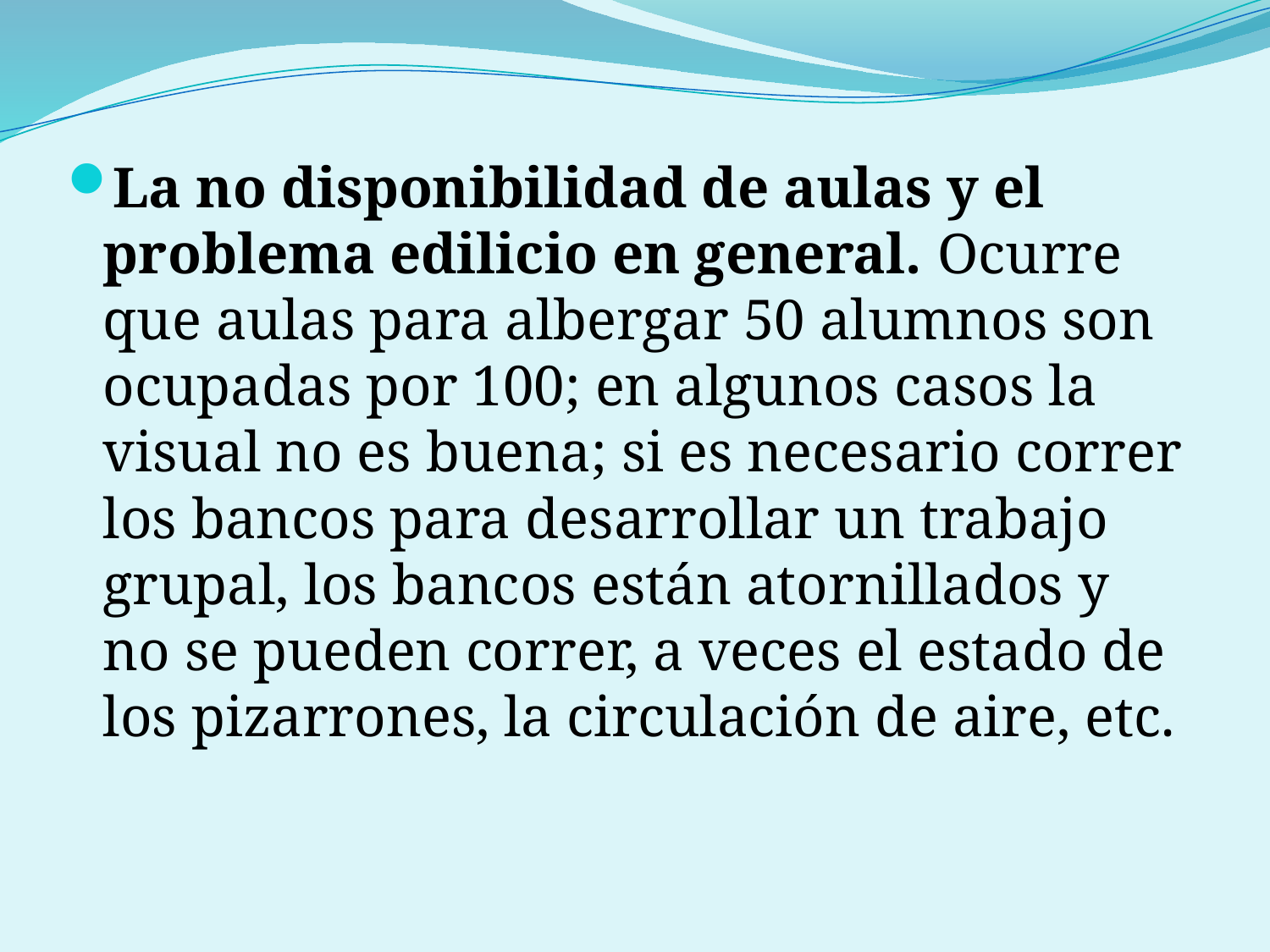

La no disponibilidad de aulas y el problema edilicio en general. Ocurre que aulas para albergar 50 alumnos son ocupadas por 100; en algunos casos la visual no es buena; si es necesario correr los bancos para desarrollar un trabajo grupal, los bancos están atornillados y no se pueden correr, a veces el estado de los pizarrones, la circulación de aire, etc.